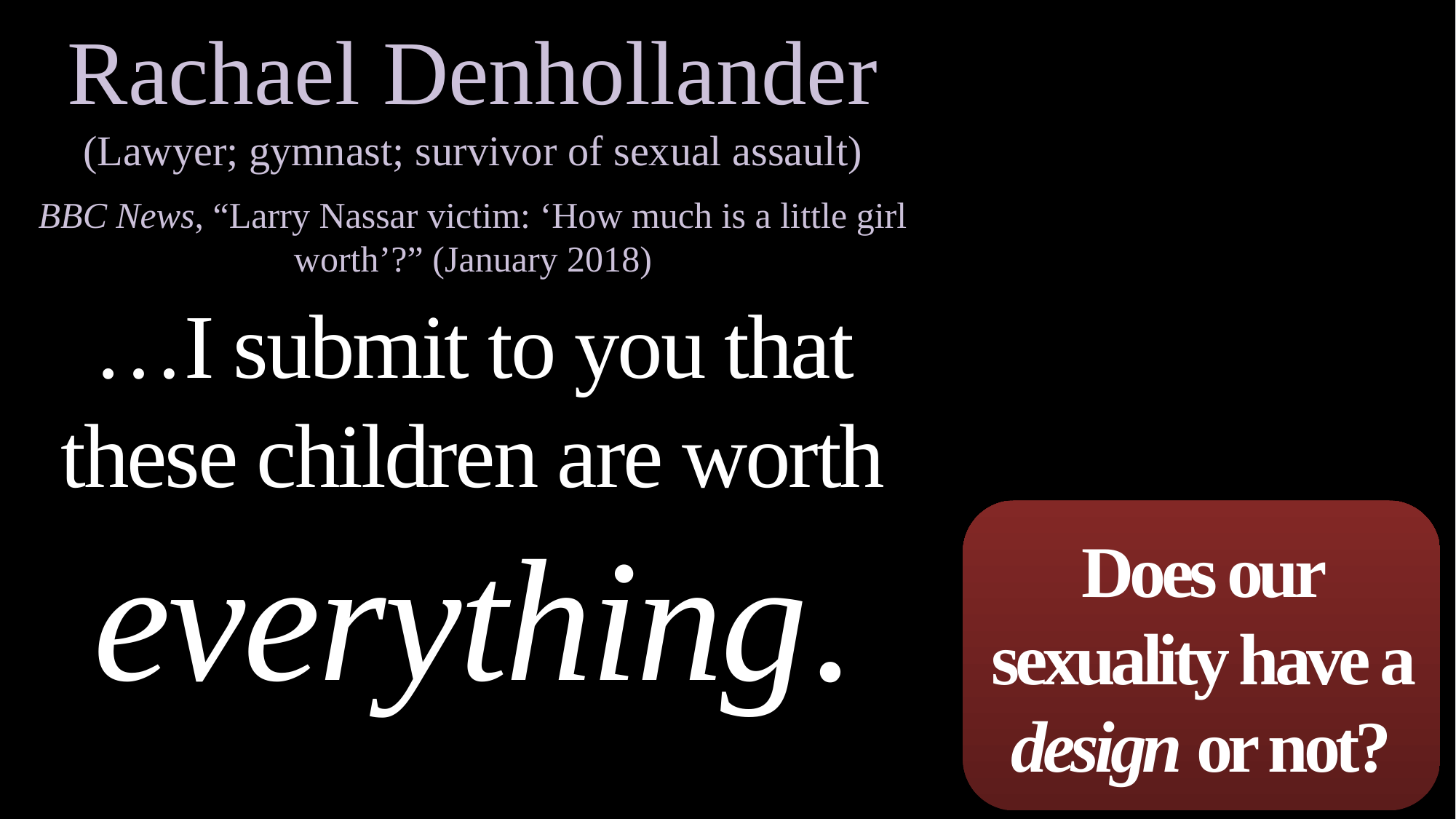

Rachael Denhollander
(Lawyer; gymnast; survivor of sexual assault)

BBC News, “Larry Nassar victim: ‘How much is a little girl worth’?” (January 2018)
…I submit to you that these children are worth
everything.
Does our sexuality have a design or not?